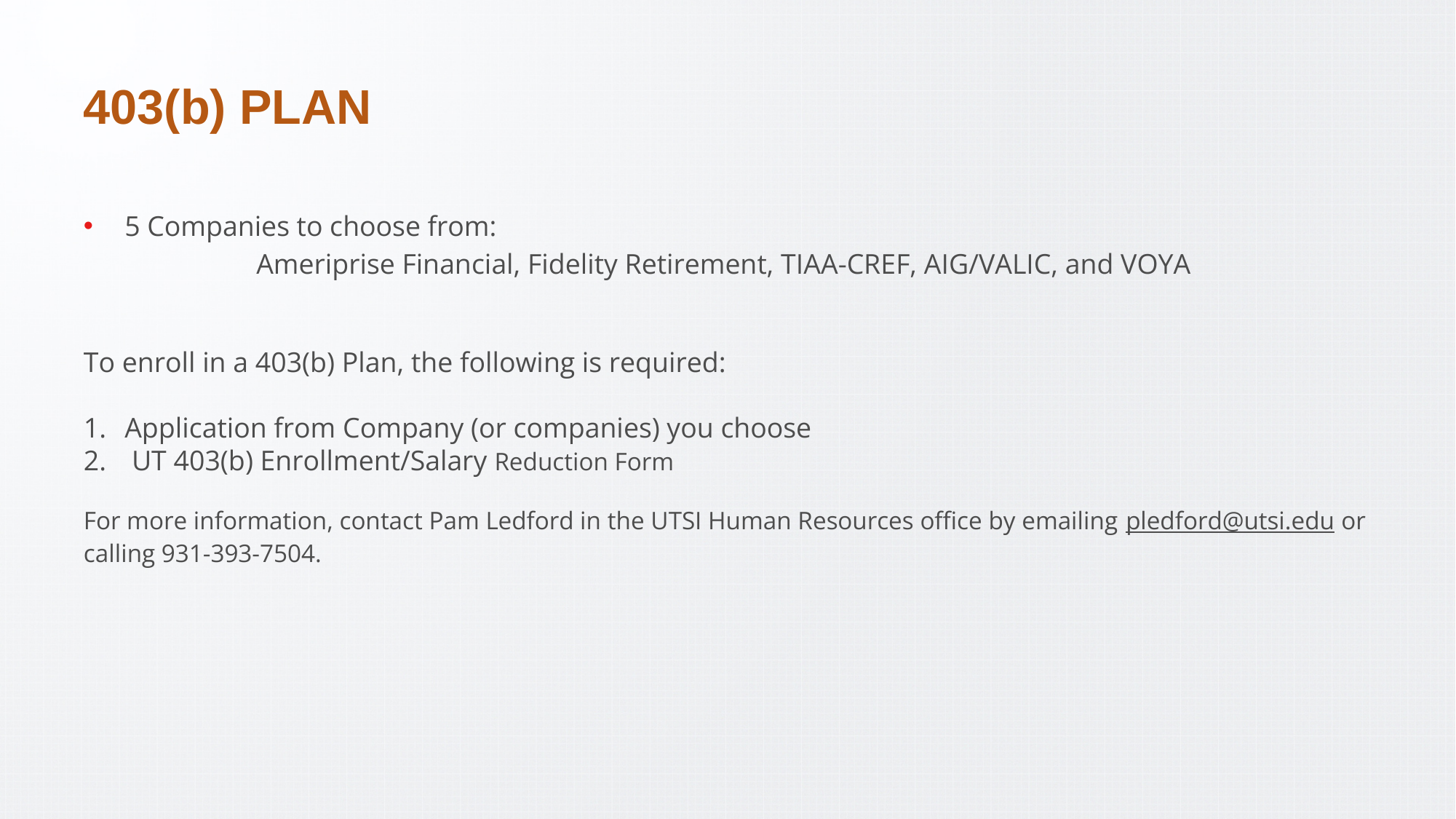

# 403(b) PLAN
5 Companies to choose from:
Ameriprise Financial, Fidelity Retirement, TIAA-CREF, AIG/VALIC, and VOYA

To enroll in a 403(b) Plan, the following is required:

Application from Company (or companies) you choose
 UT 403(b) Enrollment/Salary Reduction Form

For more information, contact Pam Ledford in the UTSI Human Resources office by emailing pledford@utsi.edu or calling 931-393-7504.